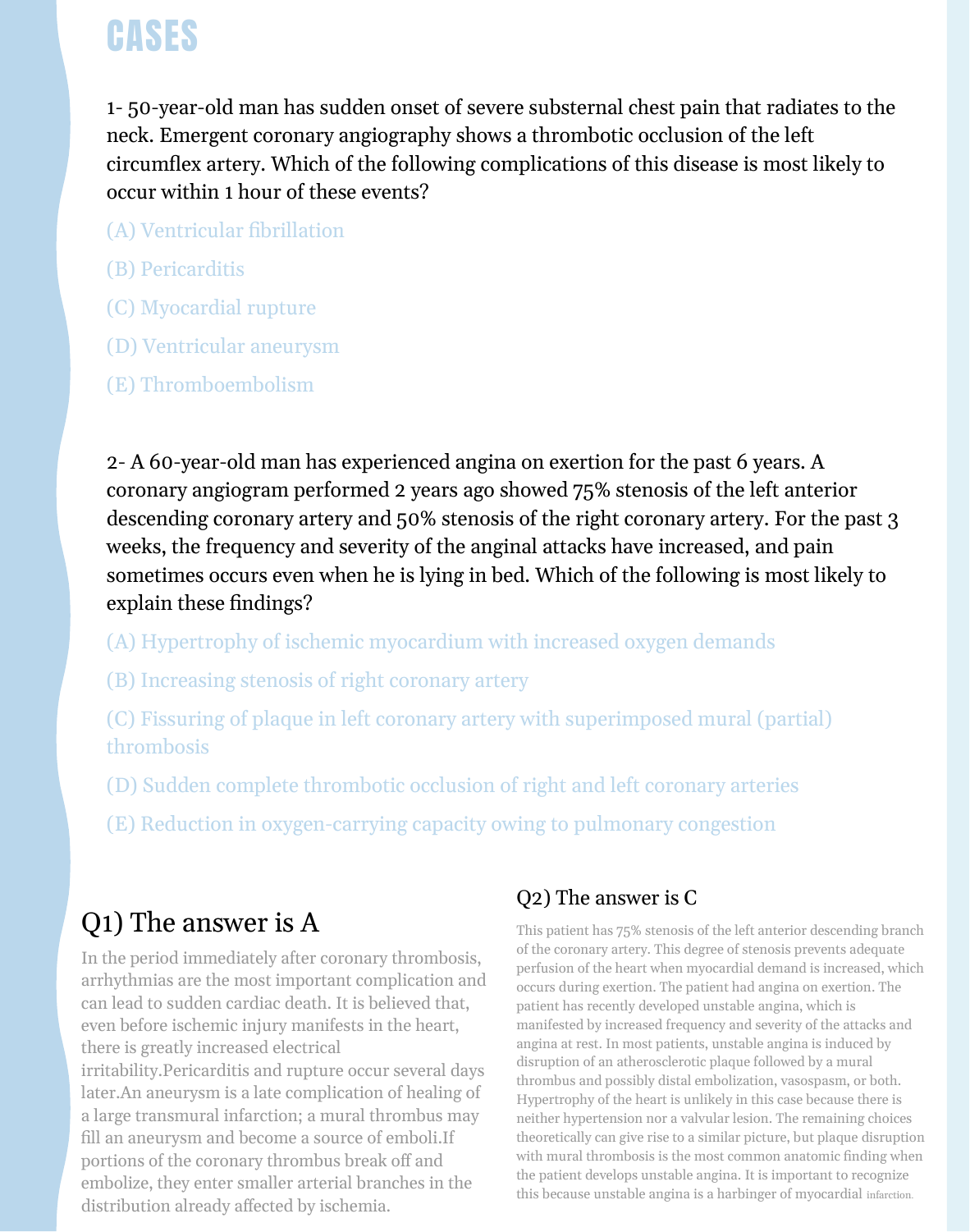

# cases
1- 50-year-old man has sudden onset of severe substernal chest pain that radiates to the neck. Emergent coronary angiography shows a thrombotic occlusion of the left circumflex artery. Which of the following complications of this disease is most likely to occur within 1 hour of these events?
(A) Ventricular fibrillation
(B) Pericarditis
(C) Myocardial rupture
(D) Ventricular aneurysm
(E) Thromboembolism

2- A 60-year-old man has experienced angina on exertion for the past 6 years. A coronary angiogram performed 2 years ago showed 75% stenosis of the left anterior descending coronary artery and 50% stenosis of the right coronary artery. For the past 3 weeks, the frequency and severity of the anginal attacks have increased, and pain sometimes occurs even when he is lying in bed. Which of the following is most likely to explain these findings?
(A) Hypertrophy of ischemic myocardium with increased oxygen demands
(B) Increasing stenosis of right coronary artery
(C) Fissuring of plaque in left coronary artery with superimposed mural (partial) thrombosis
(D) Sudden complete thrombotic occlusion of right and left coronary arteries
(E) Reduction in oxygen-carrying capacity owing to pulmonary congestion

Q2) The answer is C
This patient has 75% stenosis of the left anterior descending branch of the coronary artery. This degree of stenosis prevents adequate perfusion of the heart when myocardial demand is increased, which occurs during exertion. The patient had angina on exertion. The patient has recently developed unstable angina, which is manifested by increased frequency and severity of the attacks and angina at rest. In most patients, unstable angina is induced by disruption of an atherosclerotic plaque followed by a mural thrombus and possibly distal embolization, vasospasm, or both. Hypertrophy of the heart is unlikely in this case because there is neither hypertension nor a valvular lesion. The remaining choices theoretically can give rise to a similar picture, but plaque disruption with mural thrombosis is the most common anatomic finding when the patient develops unstable angina. It is important to recognize this because unstable angina is a harbinger of myocardial infarction.
Q1) The answer is A
In the period immediately after coronary thrombosis, arrhythmias are the most important complication and can lead to sudden cardiac death. It is believed that, even before ischemic injury manifests in the heart, there is greatly increased electrical irritability.Pericarditis and rupture occur several days later.An aneurysm is a late complication of healing of a large transmural infarction; a mural thrombus may fill an aneurysm and become a source of emboli.If portions of the coronary thrombus break off and embolize, they enter smaller arterial branches in the distribution already affected by ischemia.